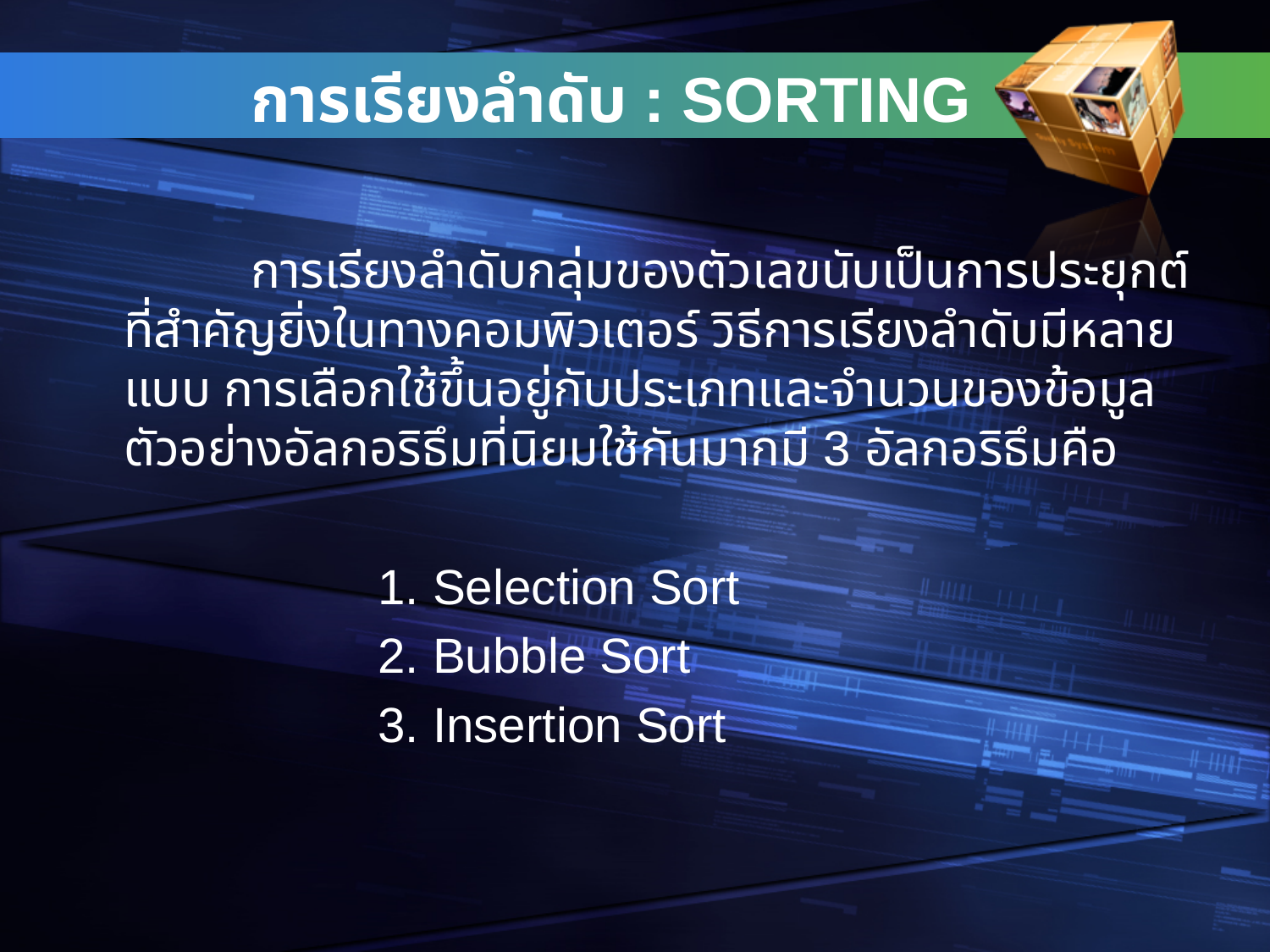

# การเรียงลำดับ : SORTING
		การเรียงลำดับกลุ่มของตัวเลขนับเป็นการประยุกต์ที่สำคัญยิ่งในทางคอมพิวเตอร์ วิธีการเรียงลำดับมีหลายแบบ การเลือกใช้ขึ้นอยู่กับประเภทและจำนวนของข้อมูล ตัวอย่างอัลกอริธึมที่นิยมใช้กันมากมี 3 อัลกอริธึมคือ

			1. Selection Sort
			2. Bubble Sort
			3. Insertion Sort